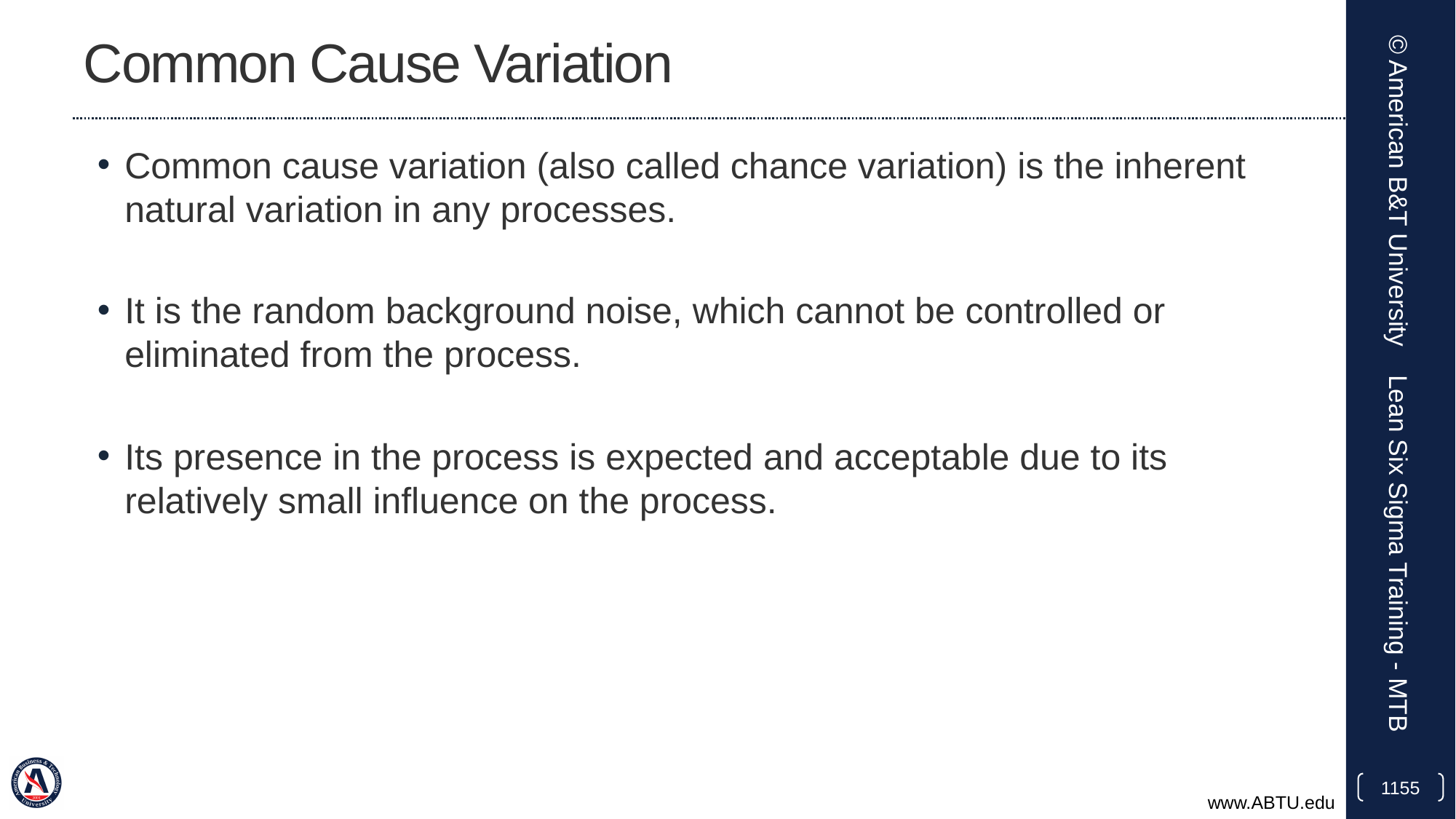

# Common Cause Variation
Common cause variation (also called chance variation) is the inherent natural variation in any processes.

It is the random background noise, which cannot be controlled or eliminated from the process.

Its presence in the process is expected and acceptable due to its relatively small influence on the process.
© American B&T University
Lean Six Sigma Training - MTB
1155